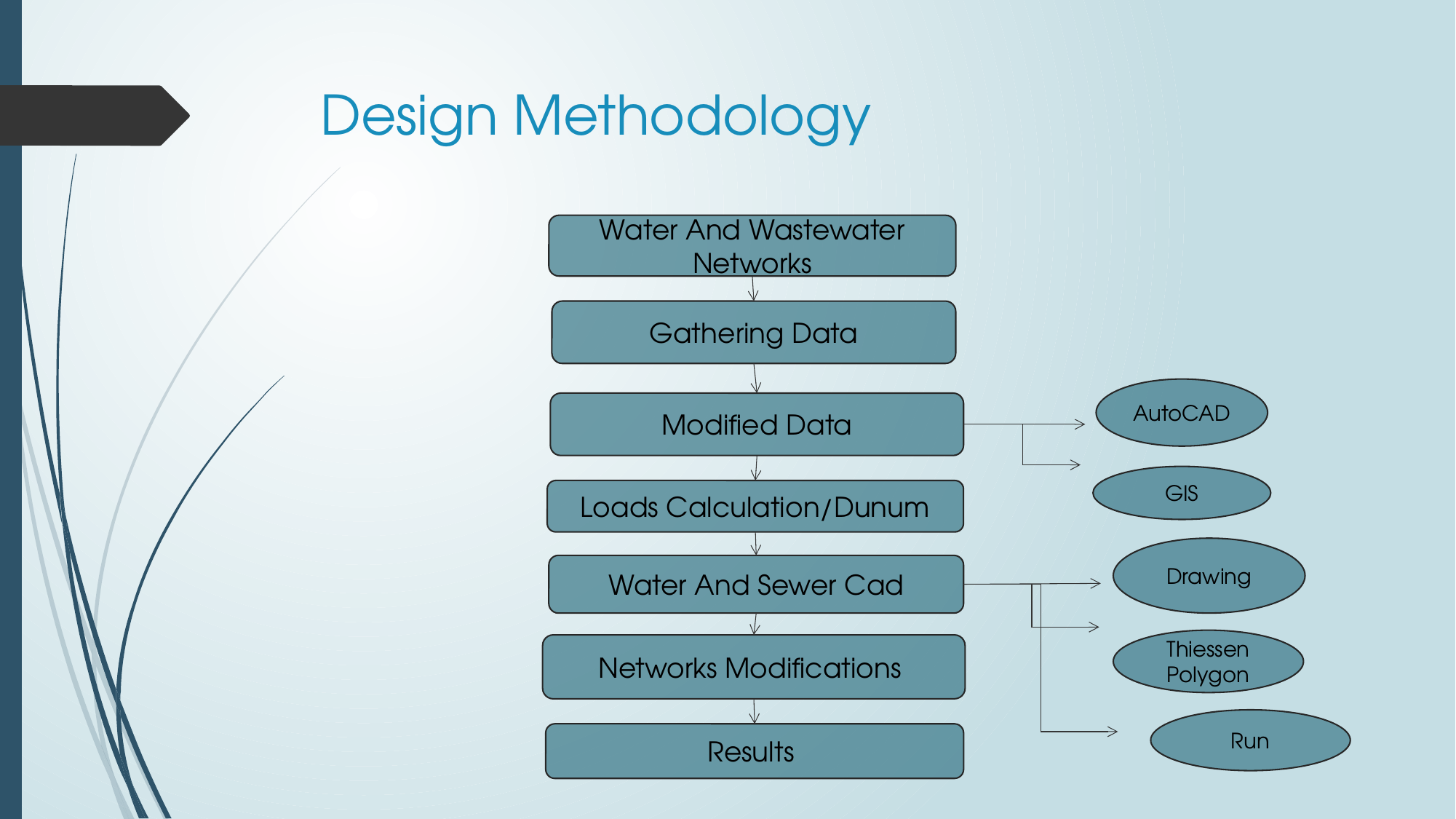

# Design Methodology
Water And Wastewater Networks
Gathering Data
AutoCAD
Modified Data
GIS
Loads Calculation/Dunum
Drawing
Water And Sewer Cad
Thiessen Polygon
Networks Modifications
Run
Results